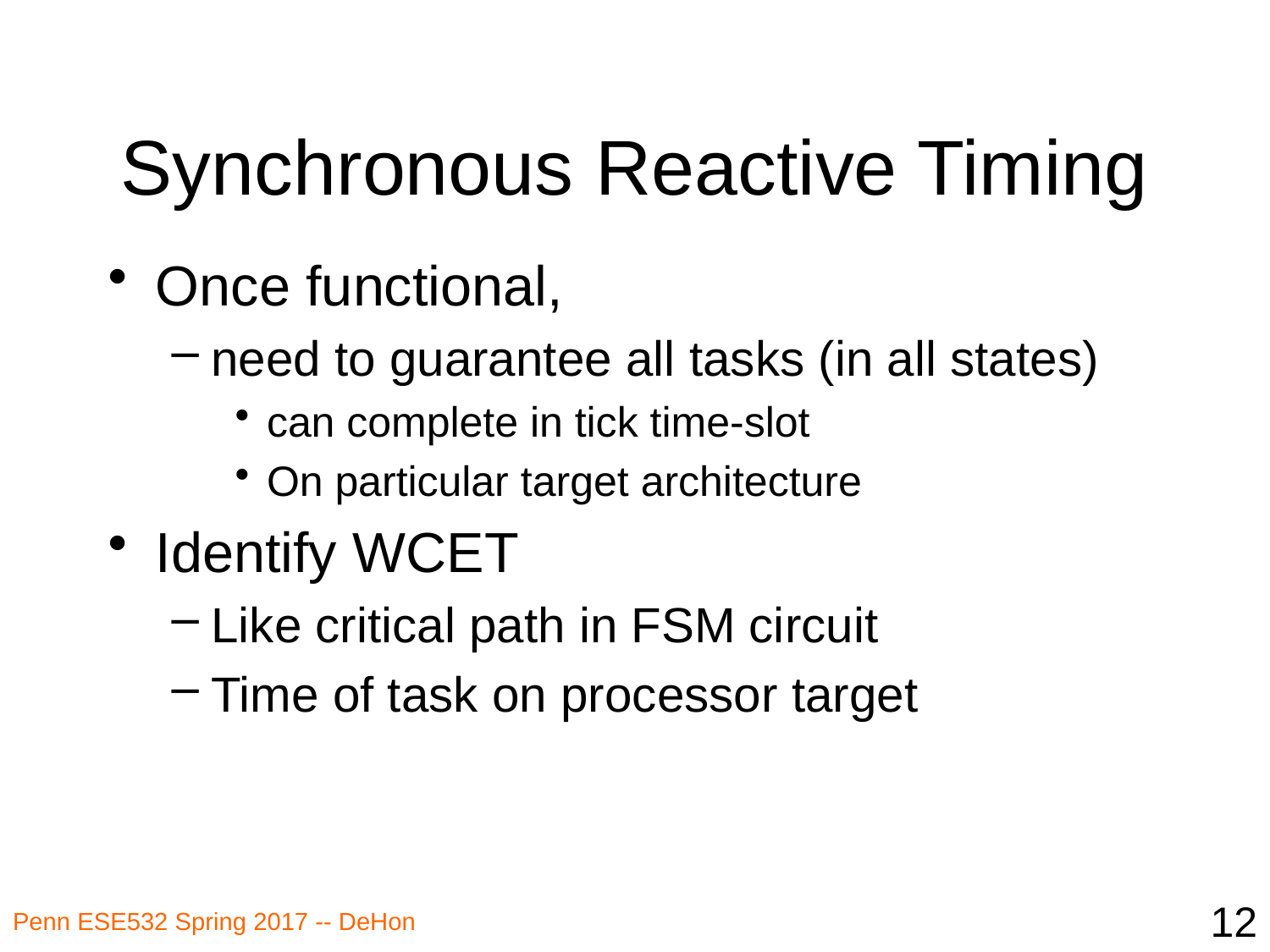

# Synchronous Reactive Timing
Once functional,
need to guarantee all tasks (in all states)
can complete in tick time-slot
On particular target architecture
Identify WCET
Like critical path in FSM circuit
Time of task on processor target

12
Penn ESE532 Spring 2017 -- DeHon